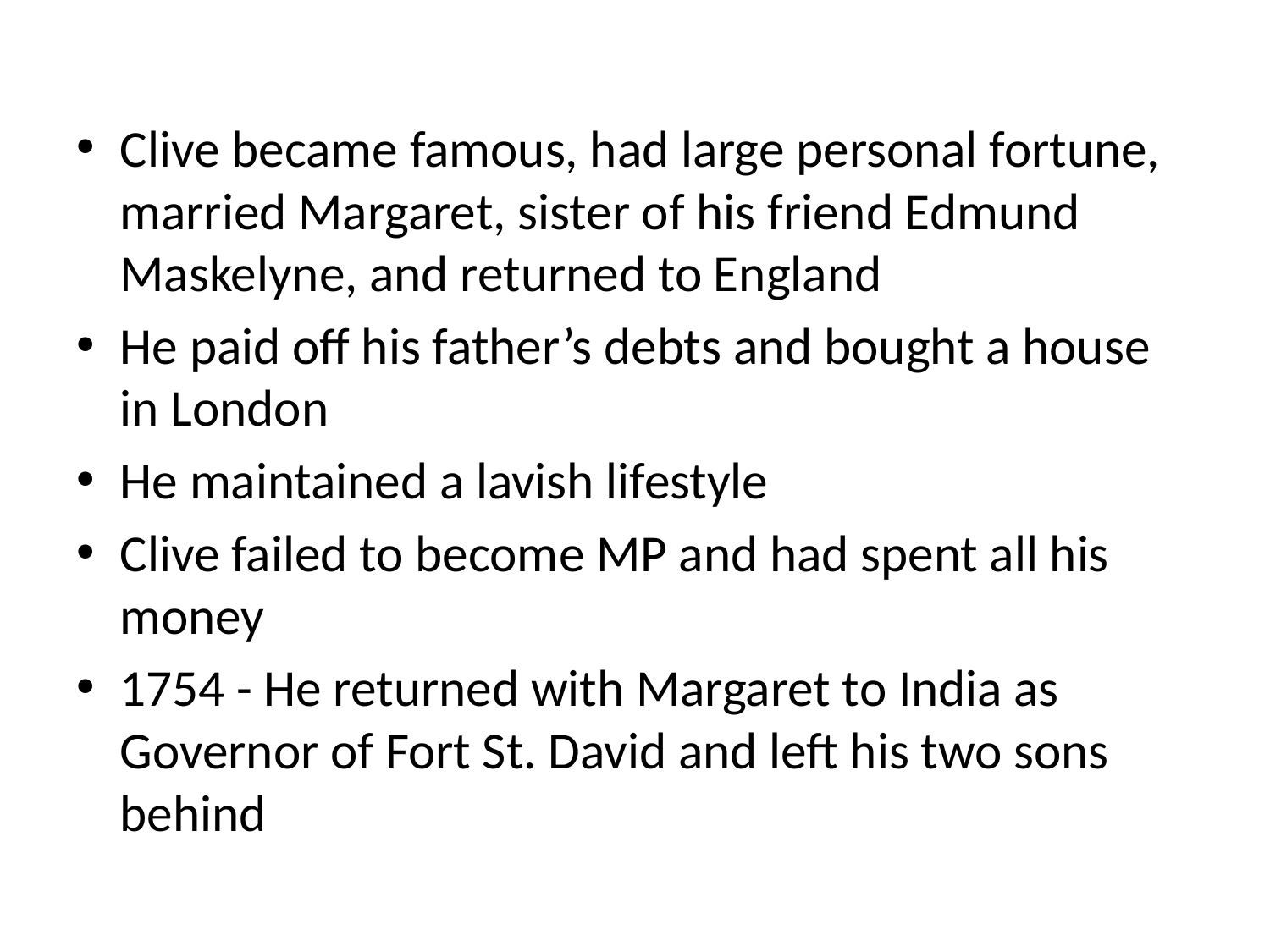

Clive became famous, had large personal fortune, married Margaret, sister of his friend Edmund Maskelyne, and returned to England
He paid off his father’s debts and bought a house in London
He maintained a lavish lifestyle
Clive failed to become MP and had spent all his money
1754 - He returned with Margaret to India as Governor of Fort St. David and left his two sons behind
#